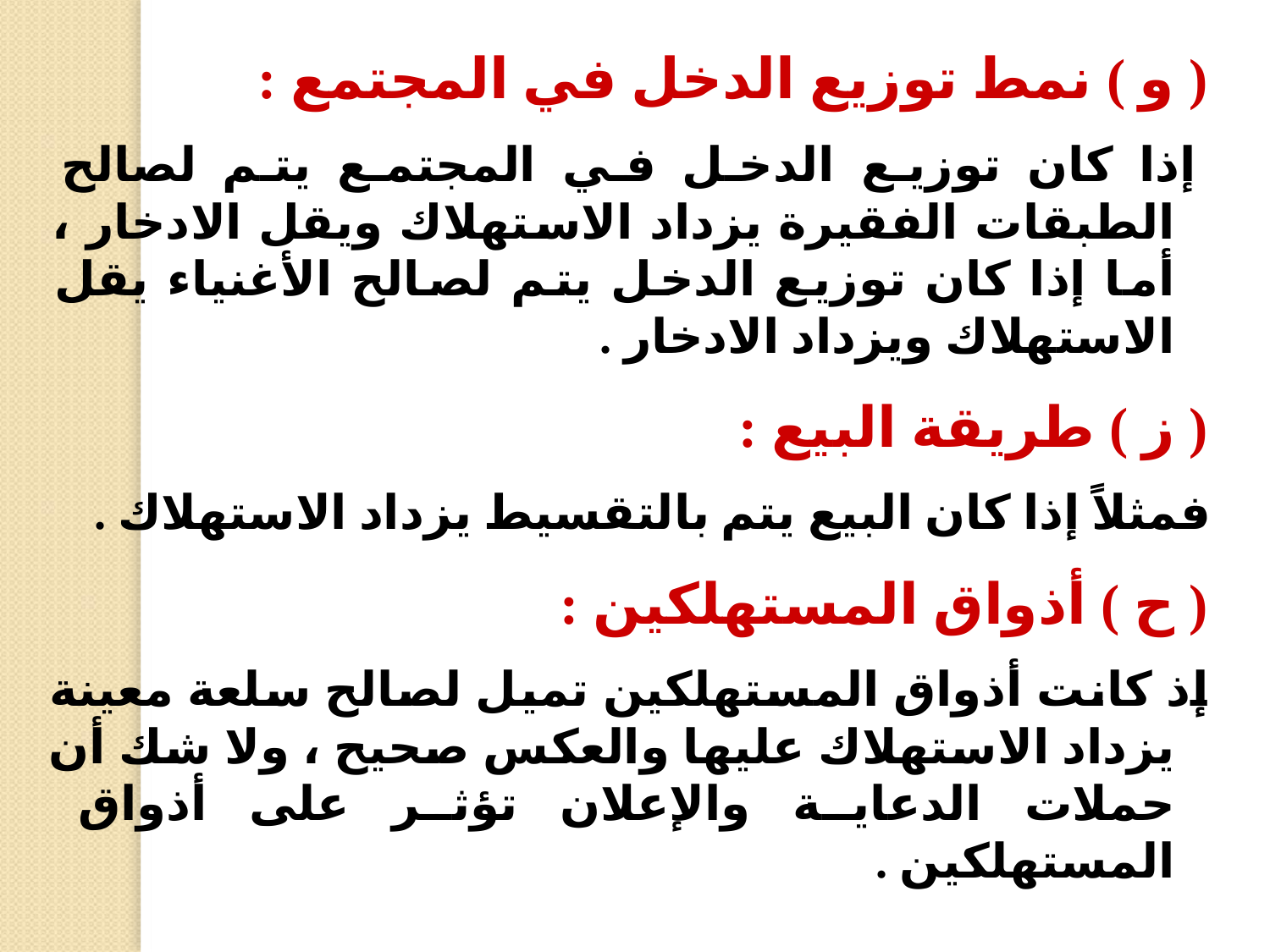

( و ) نمط توزيع الدخل في المجتمع :
 إذا كان توزيع الدخل في المجتمع يتم لصالح الطبقات الفقيرة يزداد الاستهلاك ويقل الادخار ، أما إذا كان توزيع الدخل يتم لصالح الأغنياء يقل الاستهلاك ويزداد الادخار .
 ( ز ) طريقة البيع :
 فمثلاً إذا كان البيع يتم بالتقسيط يزداد الاستهلاك .
 ( ح ) أذواق المستهلكين :
 إذ كانت أذواق المستهلكين تميل لصالح سلعة معينة يزداد الاستهلاك عليها والعكس صحيح ، ولا شك أن حملات الدعاية والإعلان تؤثر على أذواق المستهلكين .